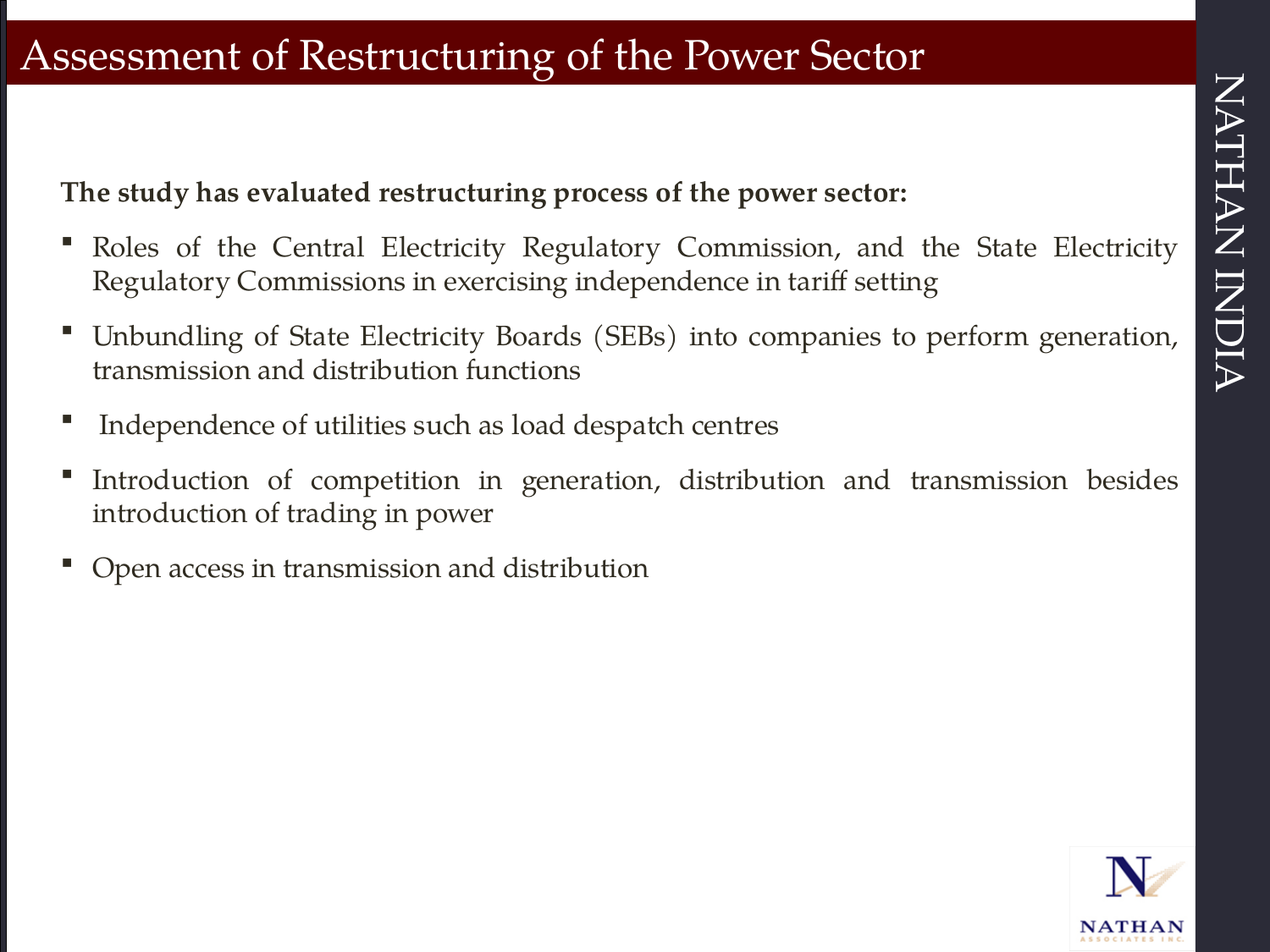

# Assessment of Restructuring of the Power Sector

The study has evaluated restructuring process of the power sector:
Roles of the Central Electricity Regulatory Commission, and the State Electricity Regulatory Commissions in exercising independence in tariff setting
Unbundling of State Electricity Boards (SEBs) into companies to perform generation, transmission and distribution functions
 Independence of utilities such as load despatch centres
Introduction of competition in generation, distribution and transmission besides introduction of trading in power
Open access in transmission and distribution